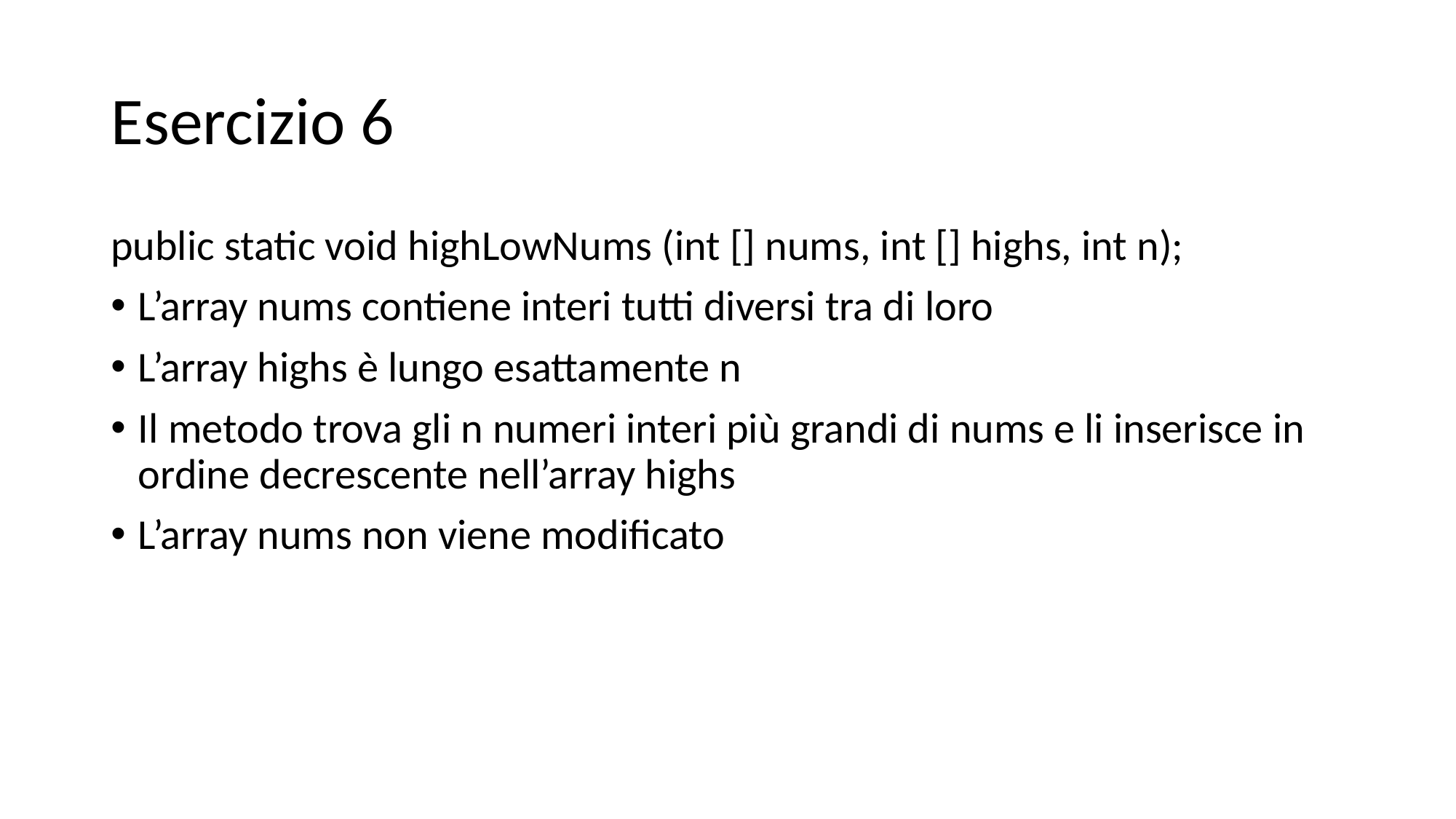

# Esercizio 6
public static void highLowNums (int [] nums, int [] highs, int n);
L’array nums contiene interi tutti diversi tra di loro
L’array highs è lungo esattamente n
Il metodo trova gli n numeri interi più grandi di nums e li inserisce in ordine decrescente nell’array highs
L’array nums non viene modificato